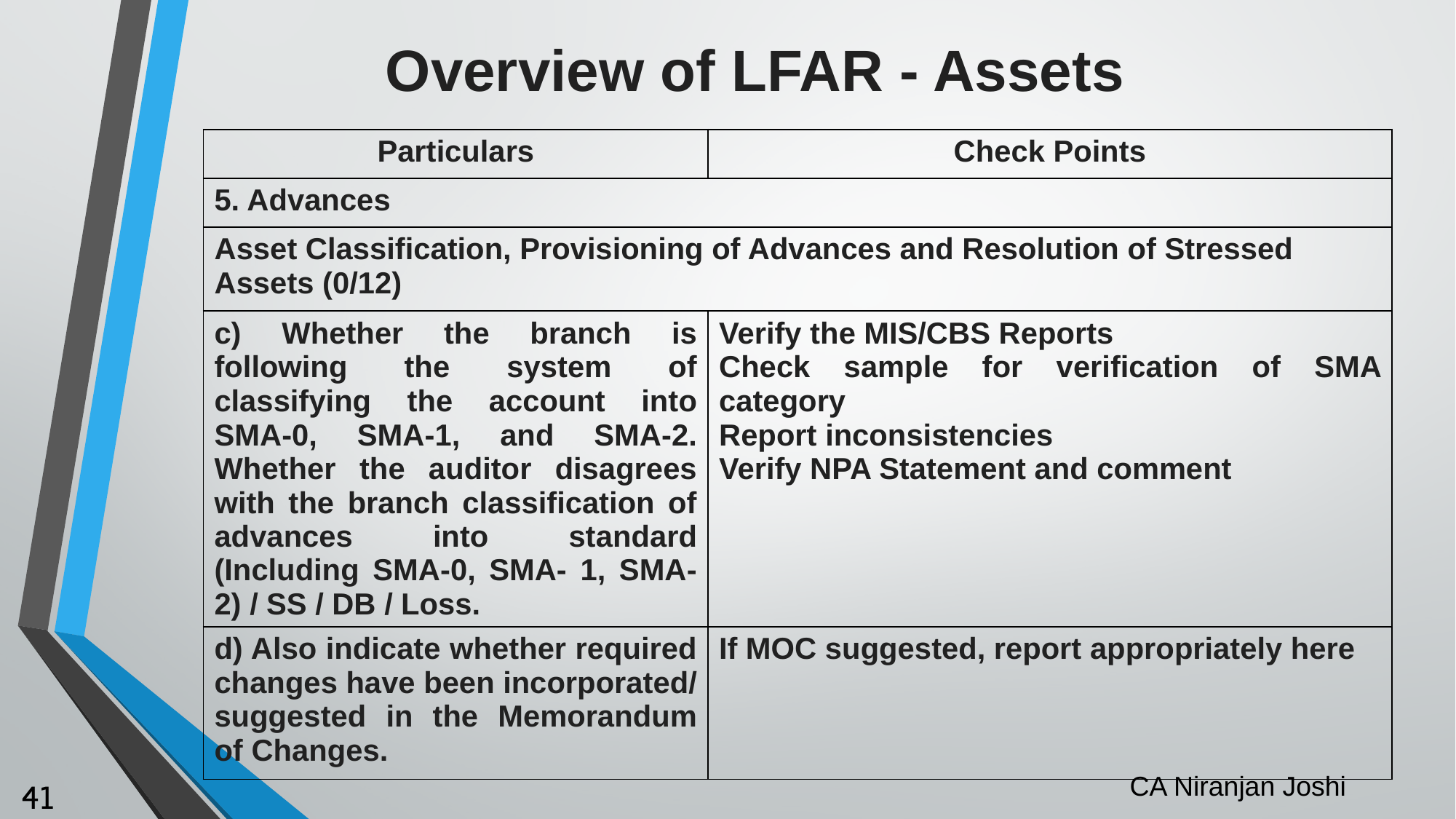

# Overview of LFAR - Assets
| Particulars | Check Points |
| --- | --- |
| 5. Advances |  |
| Asset Classification, Provisioning of Advances and Resolution of Stressed Assets (0/12) |  |
| c) Whether the branch is following the system of classifying the account into SMA-0, SMA-1, and SMA-2. Whether the auditor disagrees with the branch classification of advances into standard (Including SMA-0, SMA- 1, SMA-2) / SS / DB / Loss. | Verify the MIS/CBS Reports Check sample for verification of SMA category Report inconsistencies Verify NPA Statement and comment |
| d) Also indicate whether required changes have been incorporated/ suggested in the Memorandum of Changes. | If MOC suggested, report appropriately here |
CA Niranjan Joshi
41